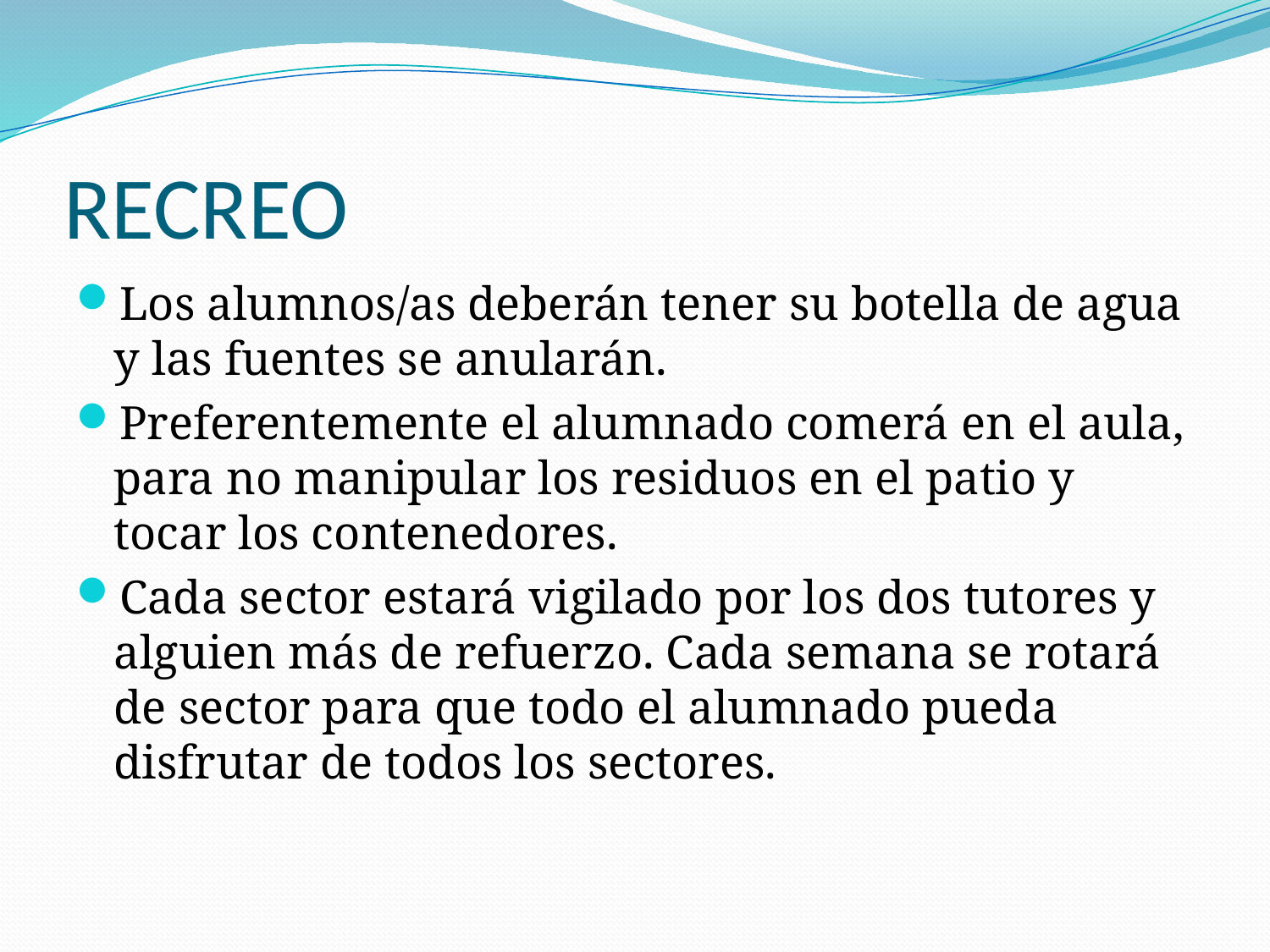

# RECREO
Los alumnos/as deberán tener su botella de agua y las fuentes se anularán.
Preferentemente el alumnado comerá en el aula, para no manipular los residuos en el patio y tocar los contenedores.
Cada sector estará vigilado por los dos tutores y alguien más de refuerzo. Cada semana se rotará de sector para que todo el alumnado pueda disfrutar de todos los sectores.